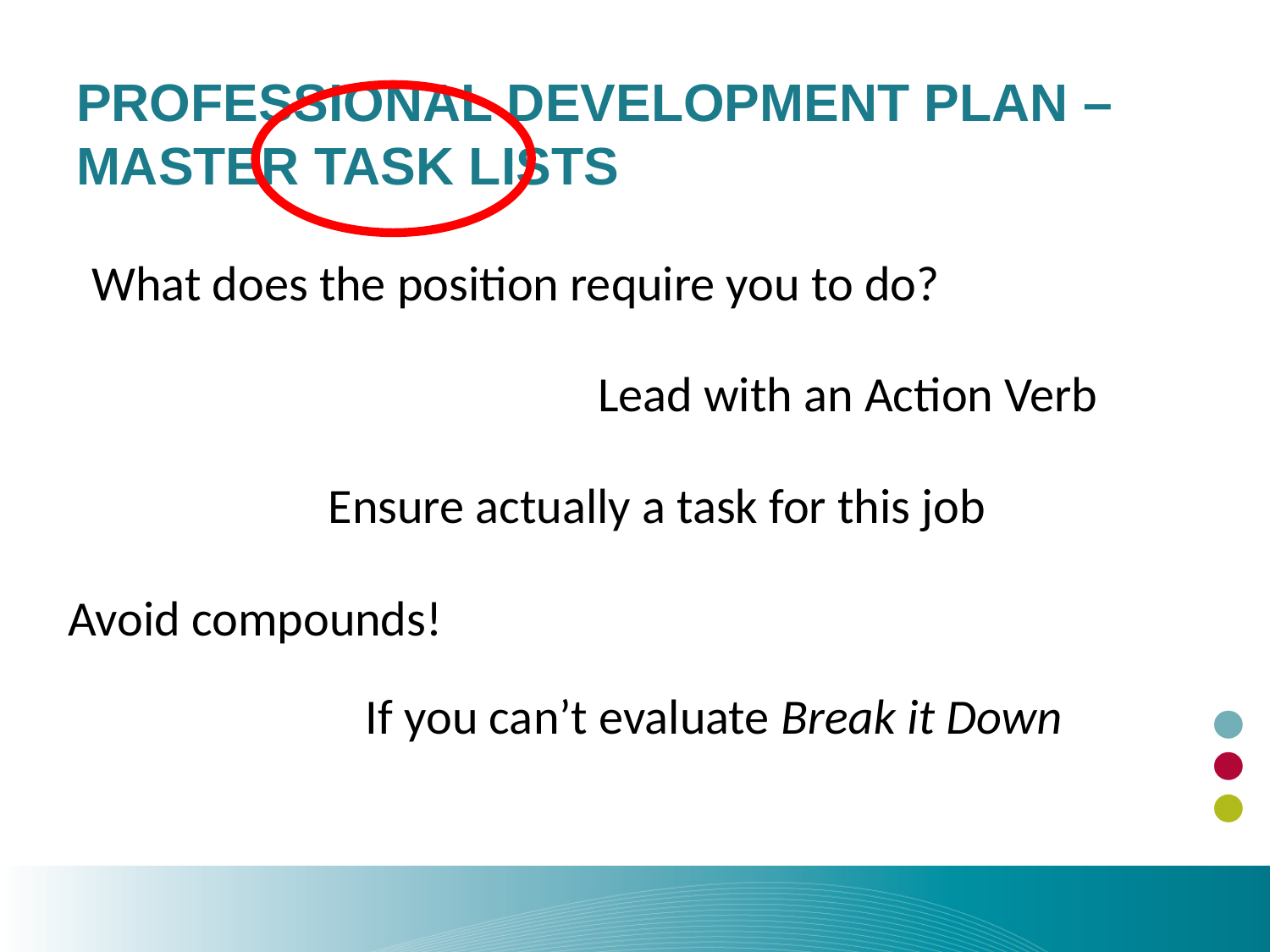

# Professional Development Plan – Master Task Lists

What does the position require you to do?
Lead with an Action Verb
Ensure actually a task for this job
Avoid compounds!
If you can’t evaluate Break it Down